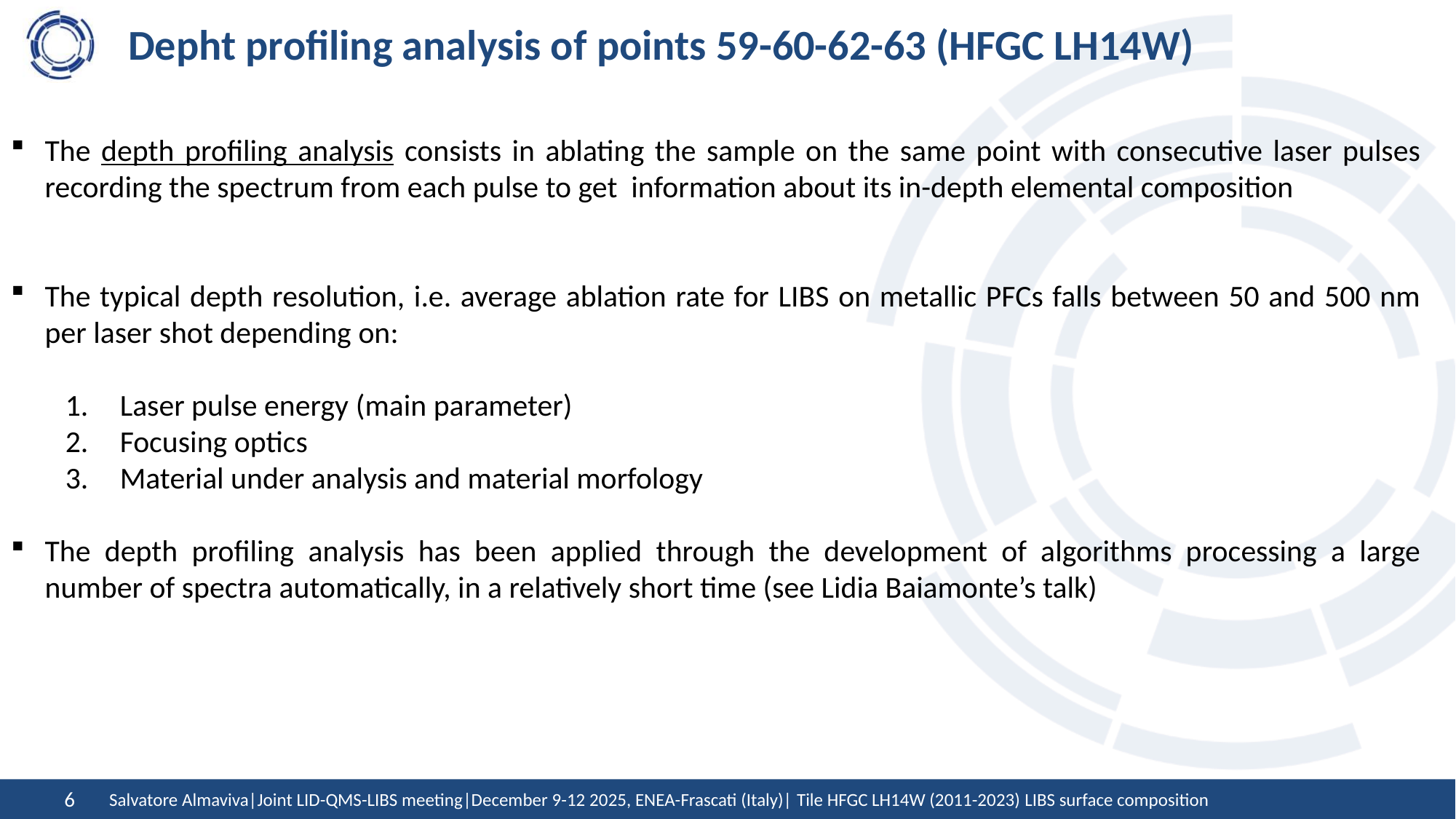

# Depht profiling analysis of points 59-60-62-63 (HFGC LH14W)
The depth profiling analysis consists in ablating the sample on the same point with consecutive laser pulses recording the spectrum from each pulse to get  information about its in-depth elemental composition

The typical depth resolution, i.e. average ablation rate for LIBS on metallic PFCs falls between 50 and 500 nm per laser shot depending on:

Laser pulse energy (main parameter)
Focusing optics
Material under analysis and material morfology

The depth profiling analysis has been applied through the development of algorithms processing a large number of spectra automatically, in a relatively short time (see Lidia Baiamonte’s talk)
Salvatore Almaviva|Joint LID-QMS-LIBS meeting|December 9-12 2025, ENEA-Frascati (Italy)| Tile HFGC LH14W (2011-2023) LIBS surface composition
6